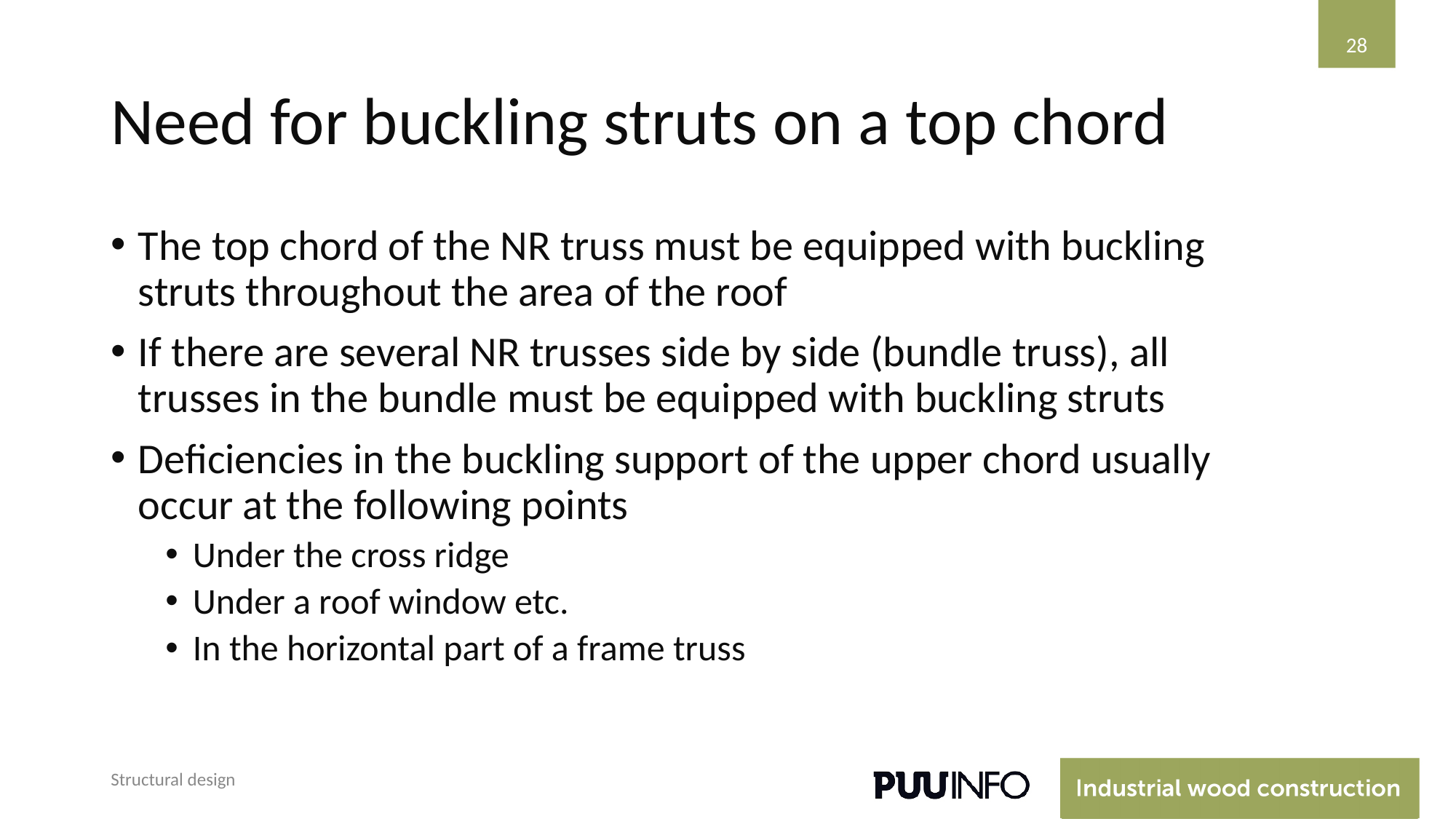

28
# Need for buckling struts on a top chord
The top chord of the NR truss must be equipped with buckling struts throughout the area of the roof
If there are several NR trusses side by side (bundle truss), all trusses in the bundle must be equipped with buckling struts
Deficiencies in the buckling support of the upper chord usually occur at the following points
Under the cross ridge
Under a roof window etc.
In the horizontal part of a frame truss
Structural design